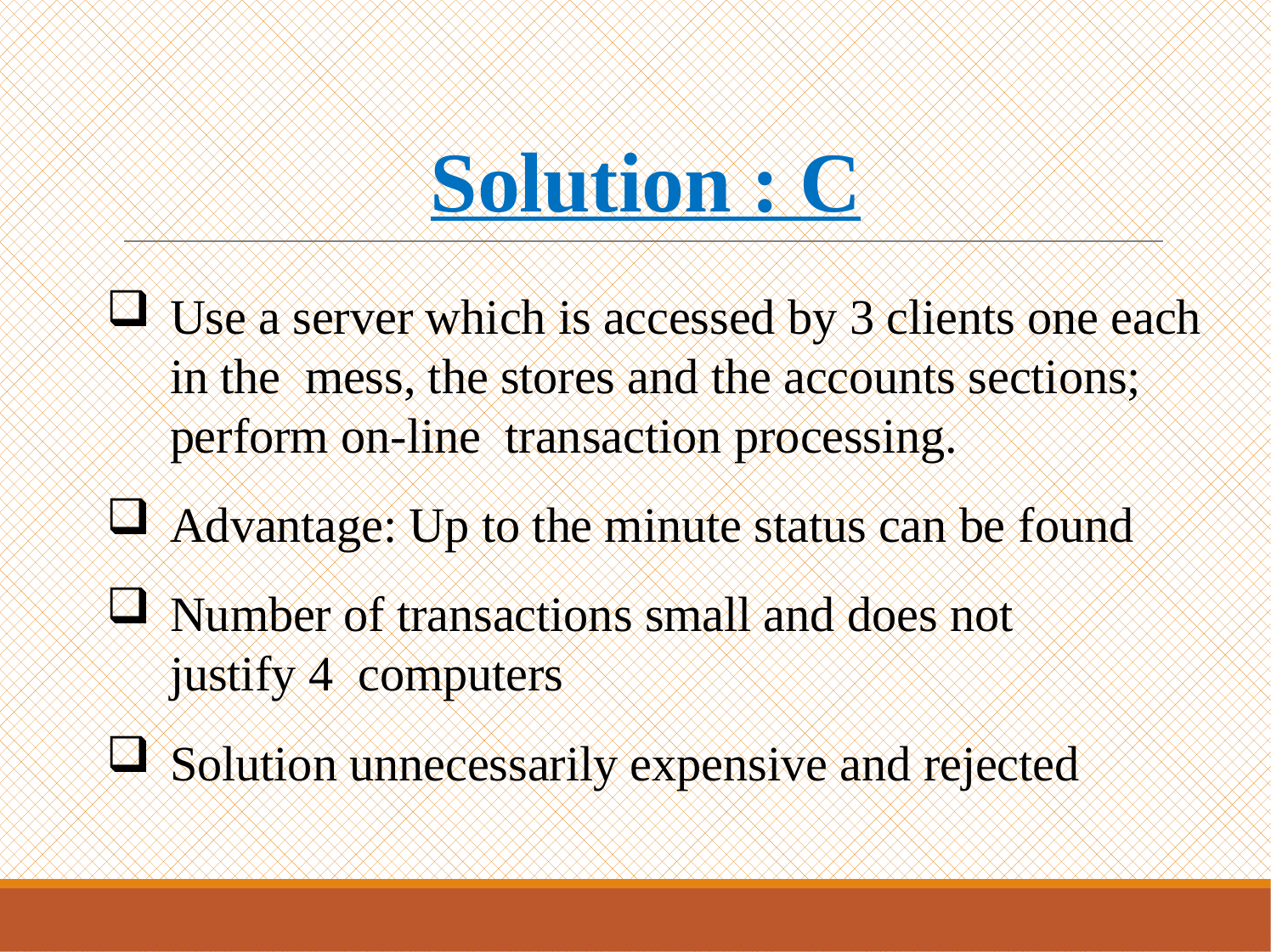

# Solution : C
Use a server which is accessed by 3 clients one each in the  mess, the stores and the accounts sections; perform on-line  transaction processing.
Advantage: Up to the minute status can be found
Number of transactions small and does not justify 4  computers
Solution unnecessarily expensive and rejected